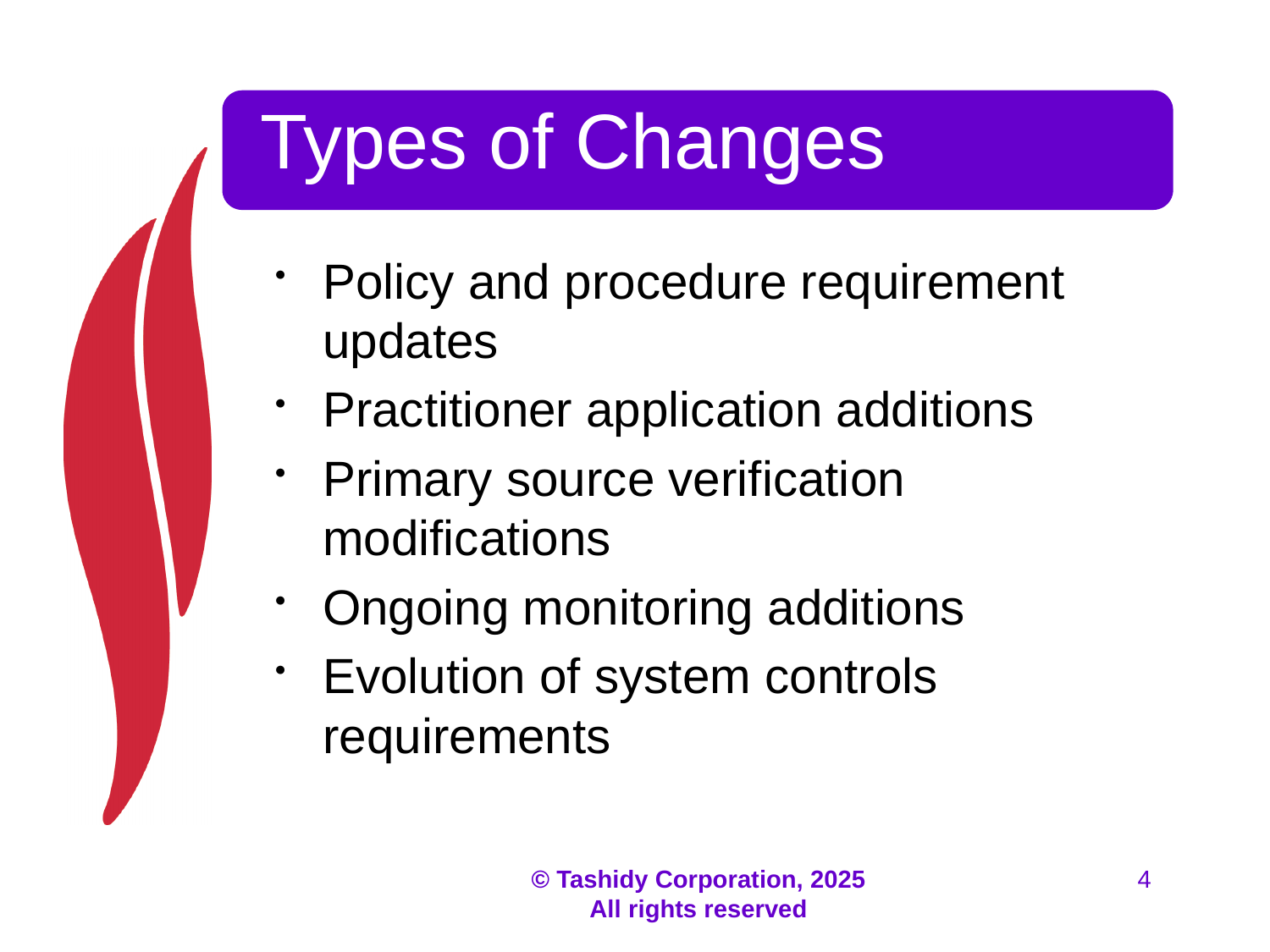

# Types of Changes
Policy and procedure requirement updates
Practitioner application additions
Primary source verification modifications
Ongoing monitoring additions
Evolution of system controls requirements

© Tashidy Corporation, 2025
All rights reserved
4